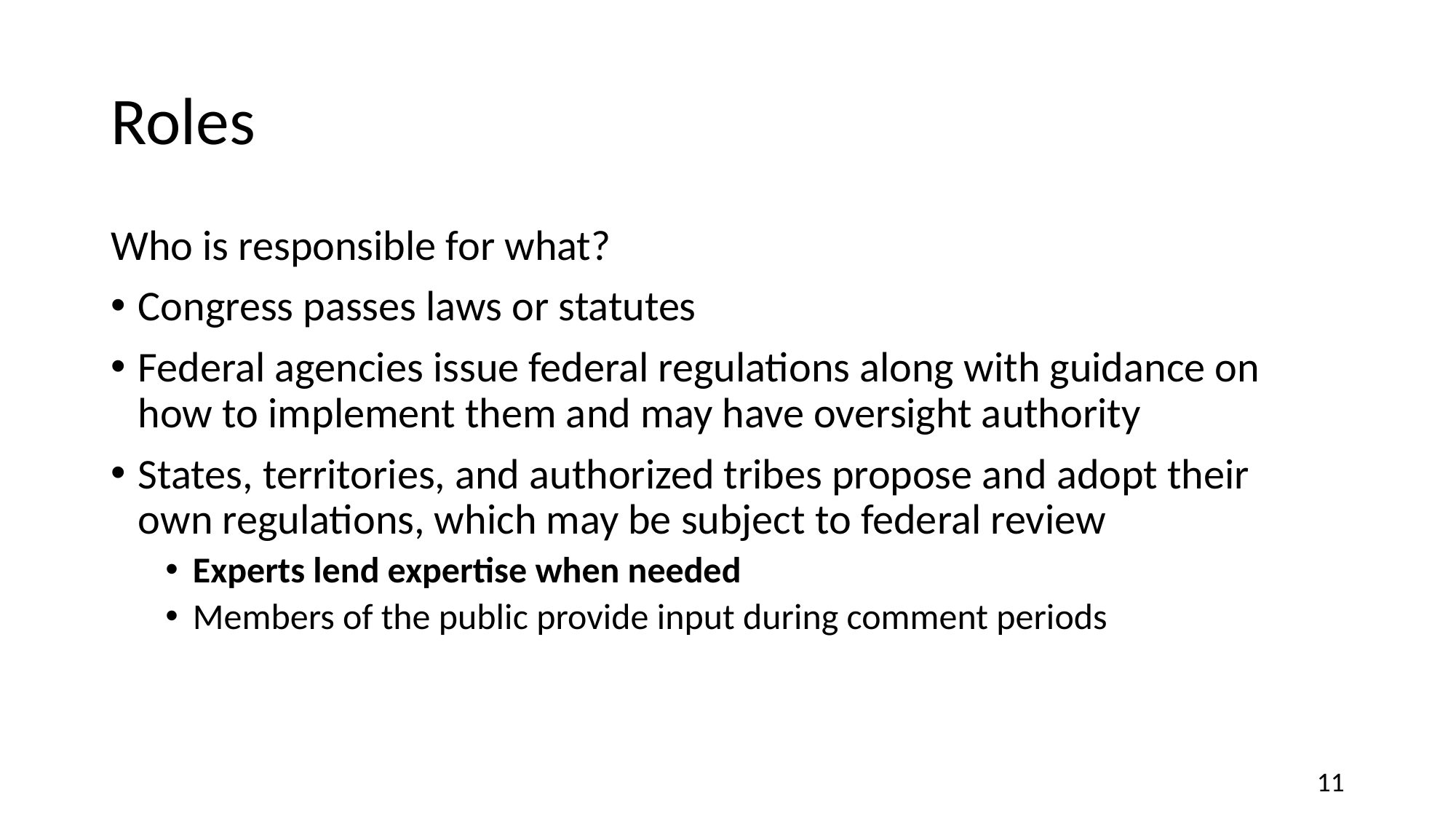

# Roles
Who is responsible for what?
Congress passes laws or statutes
Federal agencies issue federal regulations along with guidance on how to implement them and may have oversight authority
States, territories, and authorized tribes propose and adopt their own regulations, which may be subject to federal review
Experts lend expertise when needed
Members of the public provide input during comment periods
11